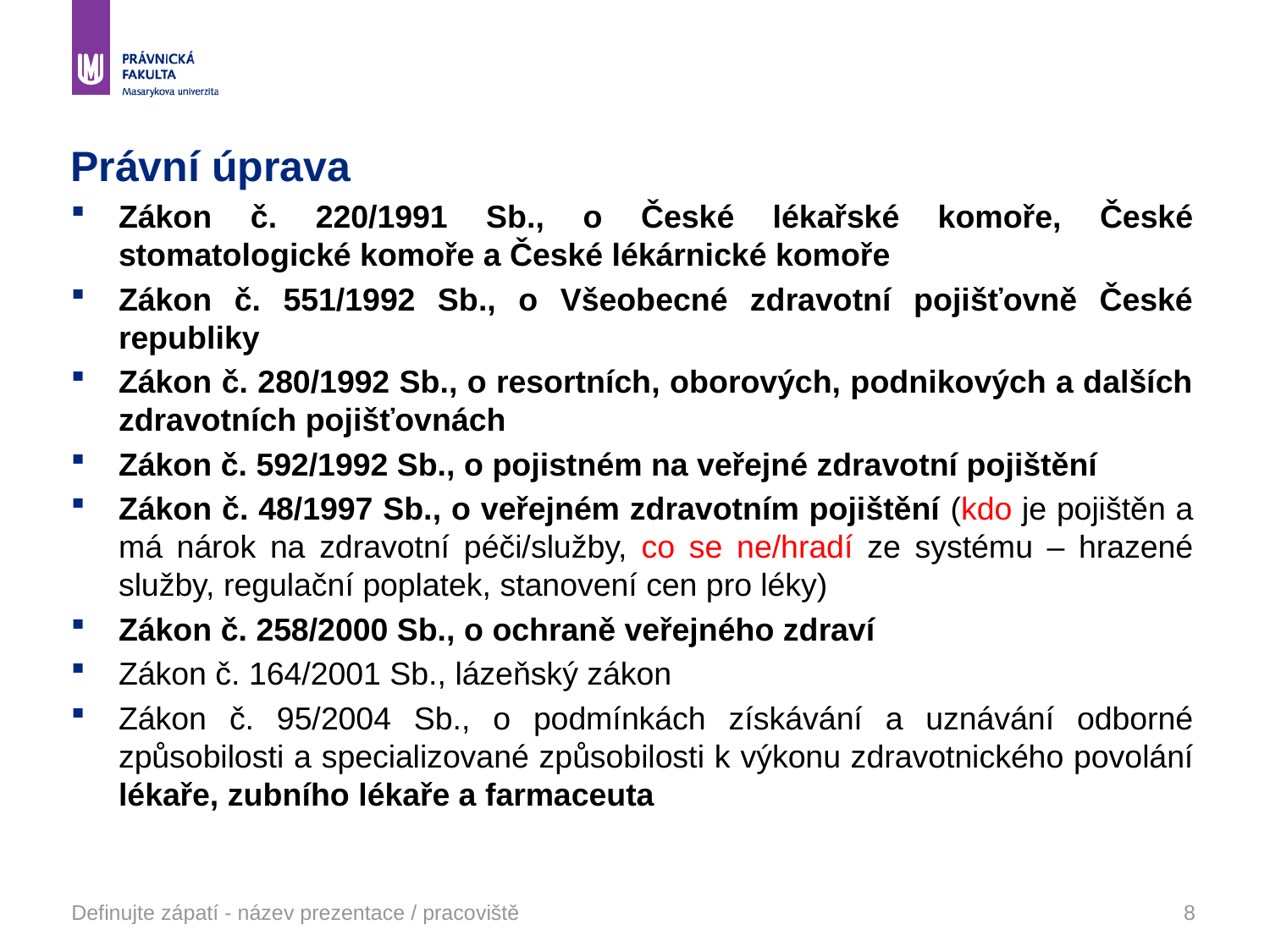

# Právní úprava
Zákon č. 220/1991 Sb., o České lékařské komoře, České stomatologické komoře a České lékárnické komoře
Zákon č. 551/1992 Sb., o Všeobecné zdravotní pojišťovně České republiky
Zákon č. 280/1992 Sb., o resortních, oborových, podnikových a dalších zdravotních pojišťovnách
Zákon č. 592/1992 Sb., o pojistném na veřejné zdravotní pojištění
Zákon č. 48/1997 Sb., o veřejném zdravotním pojištění (kdo je pojištěn a má nárok na zdravotní péči/služby, co se ne/hradí ze systému – hrazené služby, regulační poplatek, stanovení cen pro léky)
Zákon č. 258/2000 Sb., o ochraně veřejného zdraví
Zákon č. 164/2001 Sb., lázeňský zákon
Zákon č. 95/2004 Sb., o podmínkách získávání a uznávání odborné způsobilosti a specializované způsobilosti k výkonu zdravotnického povolání lékaře, zubního lékaře a farmaceuta
Definujte zápatí - název prezentace / pracoviště
8